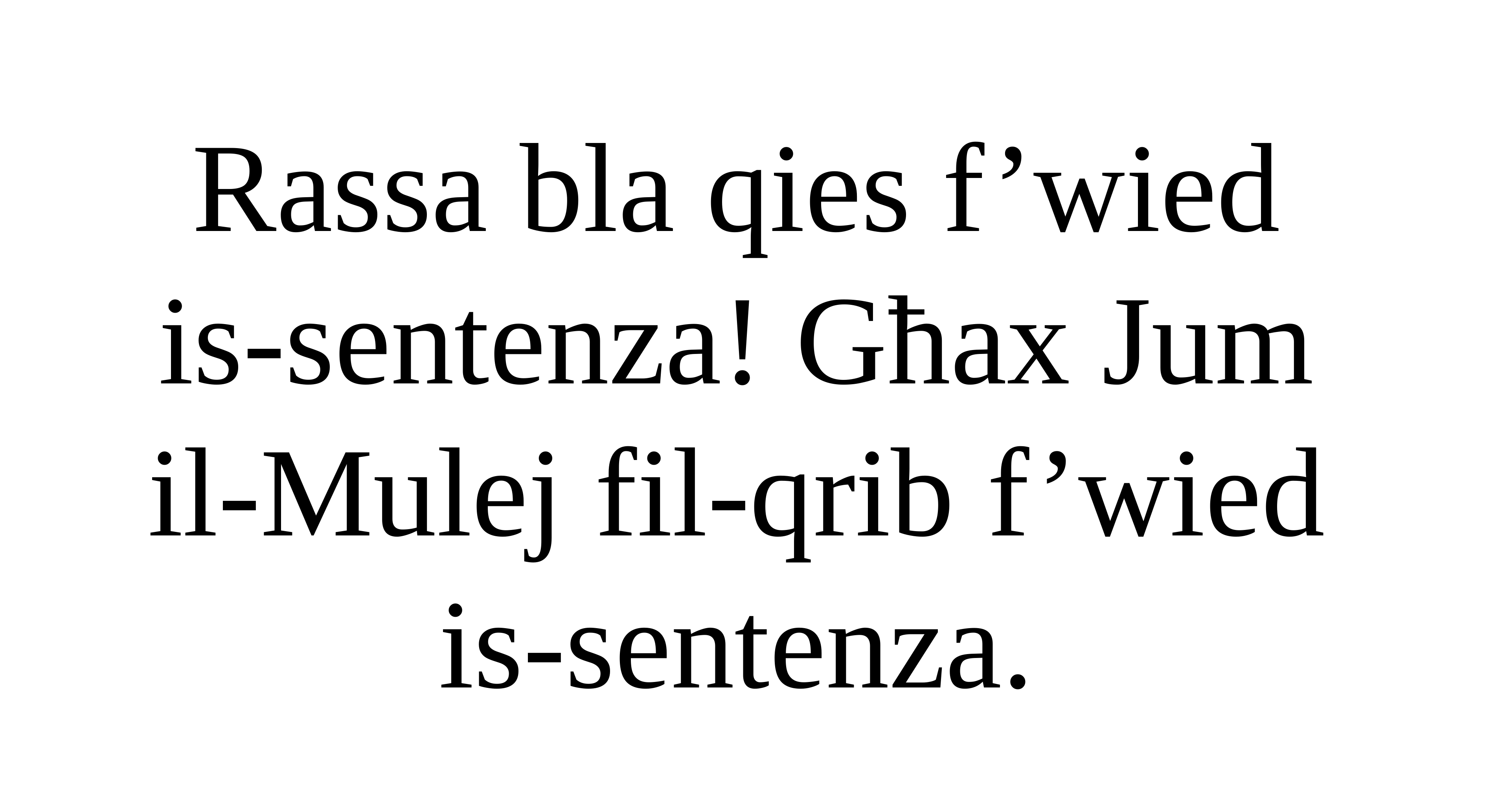

Rassa bla qies f’wied
is-sentenza! Għax Jum
il-Mulej fil-qrib f’wied
is-sentenza.